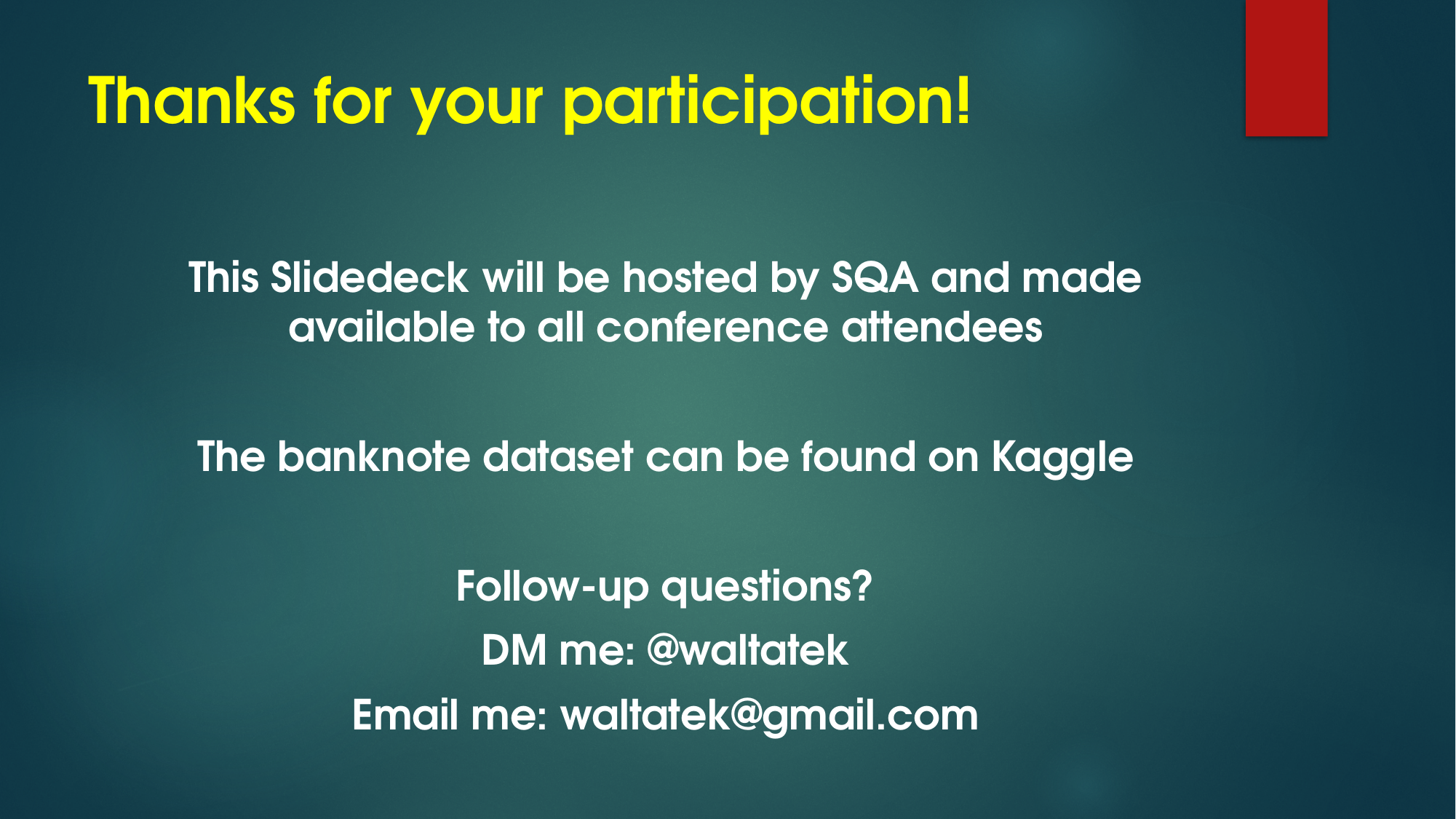

# Thanks for your participation!
This Slidedeck will be hosted by SQA and made available to all conference attendees

The banknote dataset can be found on Kaggle

Follow-up questions?
DM me: @waltatek
Email me: waltatek@gmail.com